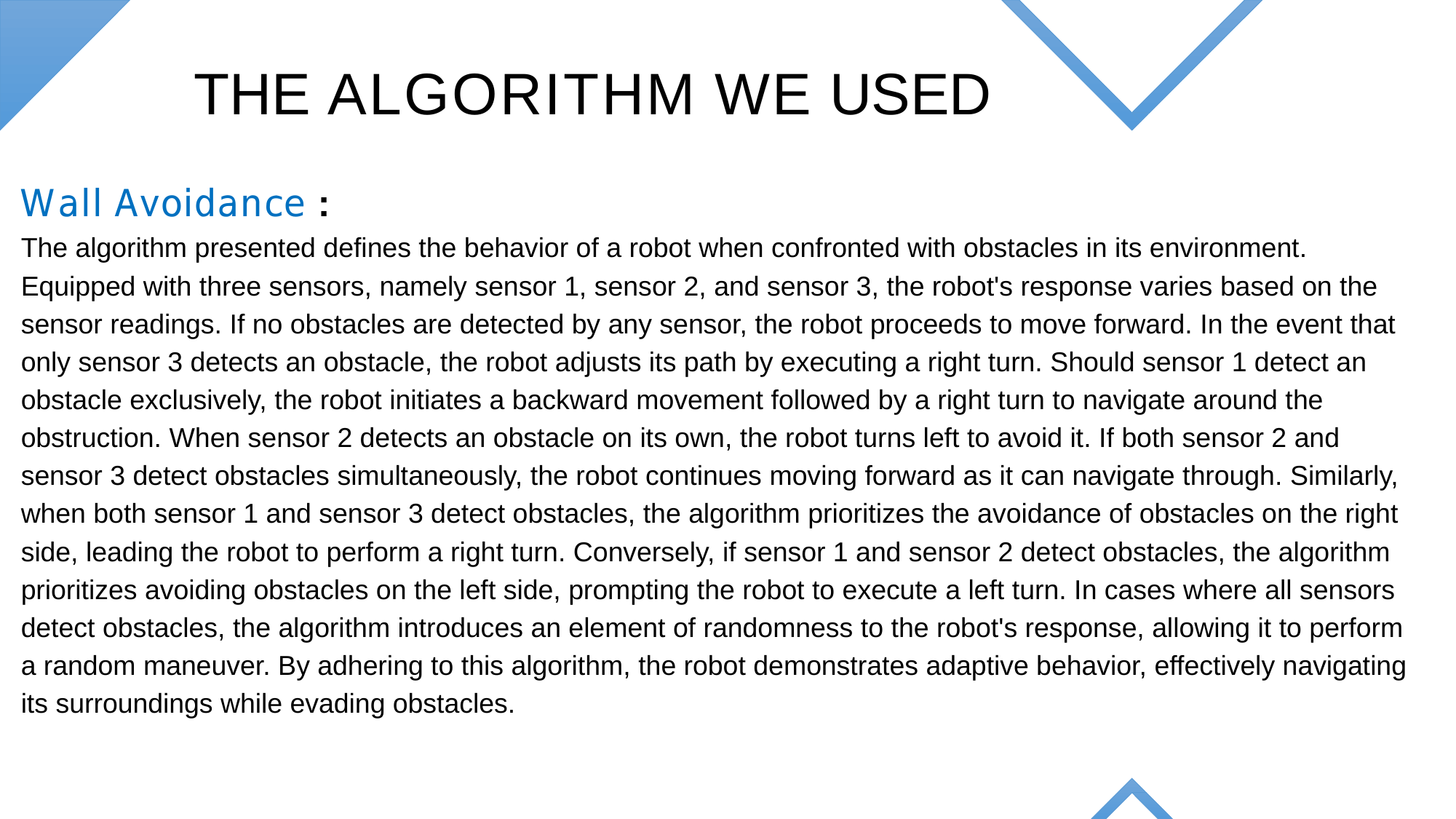

# THE ALGORITHM WE USED
Wall Avoidance :
The algorithm presented defines the behavior of a robot when confronted with obstacles in its environment. Equipped with three sensors, namely sensor 1, sensor 2, and sensor 3, the robot's response varies based on the sensor readings. If no obstacles are detected by any sensor, the robot proceeds to move forward. In the event that only sensor 3 detects an obstacle, the robot adjusts its path by executing a right turn. Should sensor 1 detect an obstacle exclusively, the robot initiates a backward movement followed by a right turn to navigate around the obstruction. When sensor 2 detects an obstacle on its own, the robot turns left to avoid it. If both sensor 2 and sensor 3 detect obstacles simultaneously, the robot continues moving forward as it can navigate through. Similarly, when both sensor 1 and sensor 3 detect obstacles, the algorithm prioritizes the avoidance of obstacles on the right side, leading the robot to perform a right turn. Conversely, if sensor 1 and sensor 2 detect obstacles, the algorithm prioritizes avoiding obstacles on the left side, prompting the robot to execute a left turn. In cases where all sensors detect obstacles, the algorithm introduces an element of randomness to the robot's response, allowing it to perform a random maneuver. By adhering to this algorithm, the robot demonstrates adaptive behavior, effectively navigating its surroundings while evading obstacles.